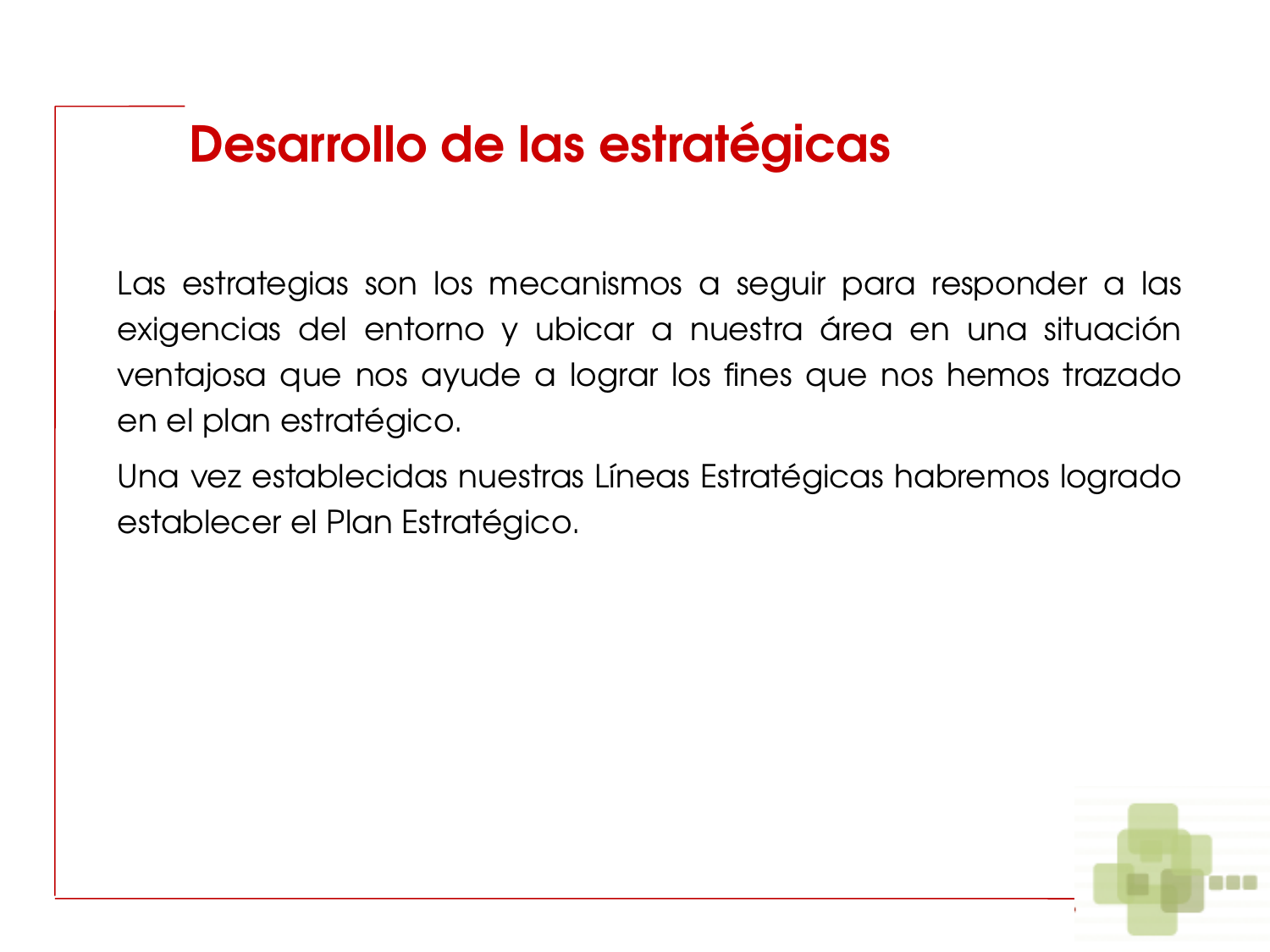

Desarrollo de las estratégicas
Las estrategias son los mecanismos a seguir para responder a las exigencias del entorno y ubicar a nuestra área en una situación ventajosa que nos ayude a lograr los fines que nos hemos trazado en el plan estratégico.
Una vez establecidas nuestras Líneas Estratégicas habremos logrado establecer el Plan Estratégico.